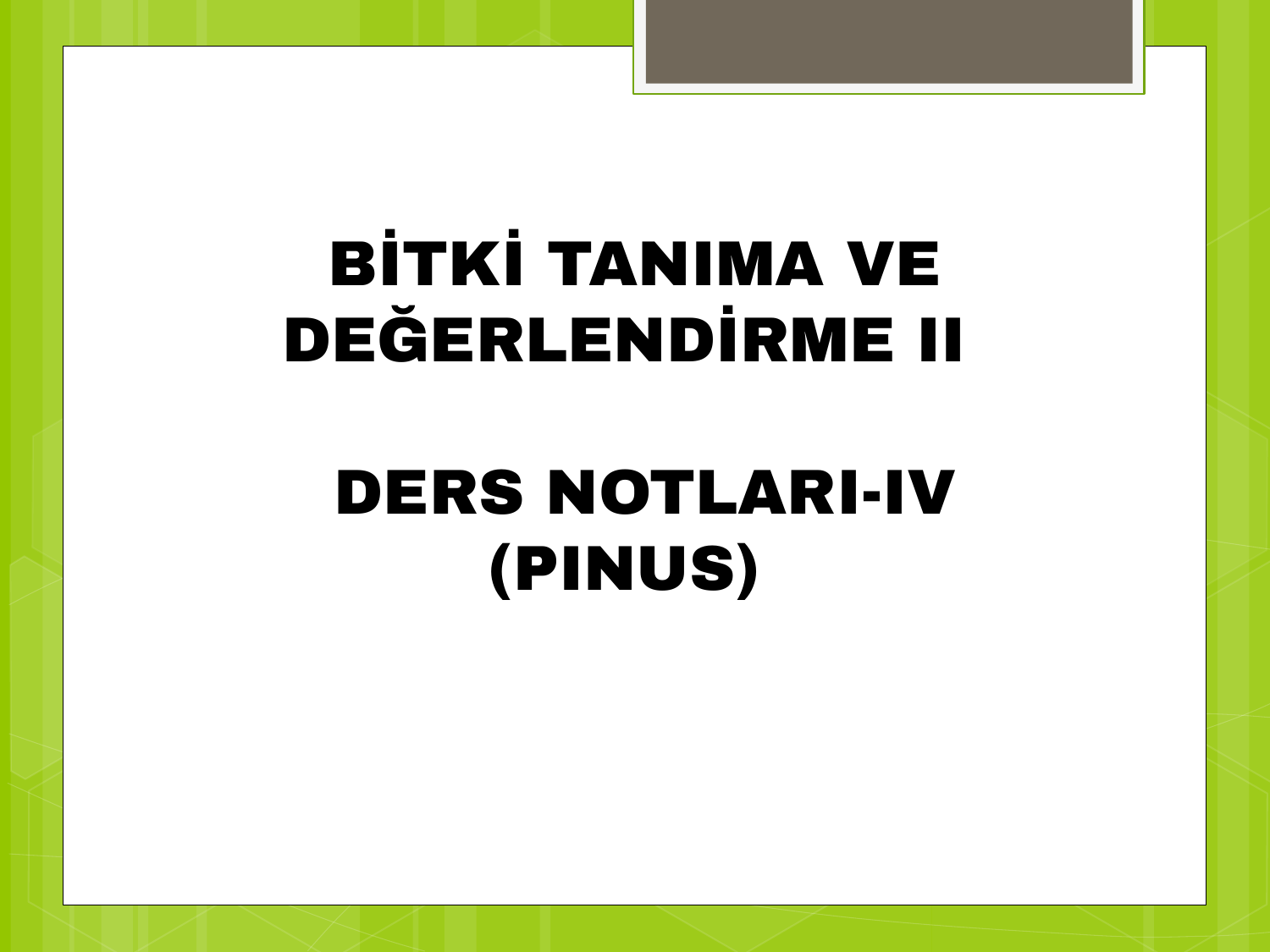

BİTKİ TANIMA VE DEĞERLENDİRME II

 DERS NOTLARI-IV
(PINUS)